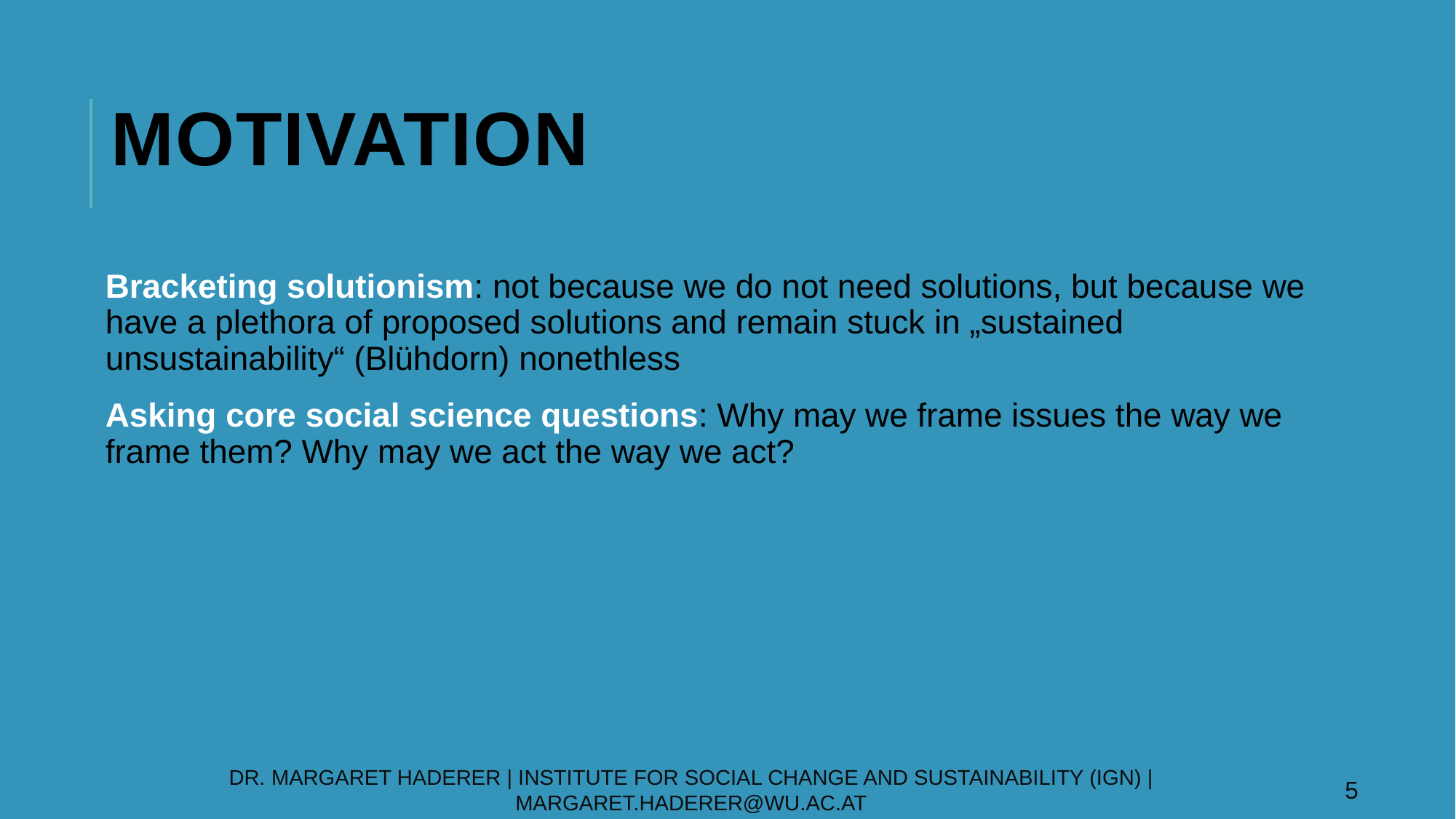

# MOTIVATION
Bracketing solutionism: not because we do not need solutions, but because we have a plethora of proposed solutions and remain stuck in „sustained unsustainability“ (Blühdorn) nonethless
Asking core social science questions: Why may we frame issues the way we frame them? Why may we act the way we act?
Dr. Margaret Haderer | Institute for Social Change and Sustainability (IGN) | margaret.haderer@wu.ac.at
5